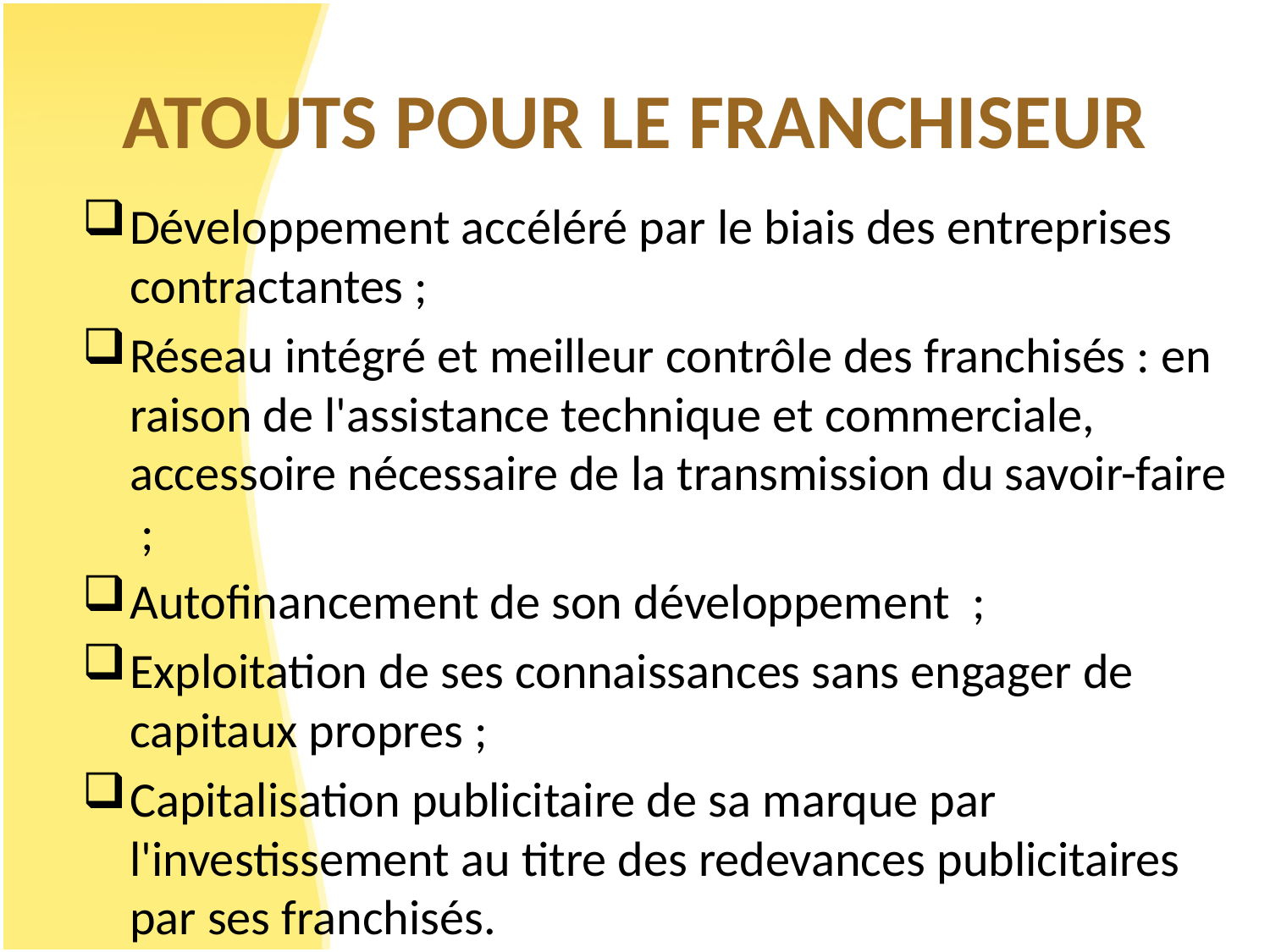

# ATOUTS POUR LE FRANCHISEUR
Développement accéléré par le biais des entreprises contractantes ;
Réseau intégré et meilleur contrôle des franchisés : en raison de l'assistance technique et commerciale, accessoire nécessaire de la transmission du savoir-faire  ;
Autofinancement de son développement  ;
Exploitation de ses connaissances sans engager de capitaux propres ;
Capitalisation publicitaire de sa marque par l'investissement au titre des redevances publicitaires par ses franchisés.